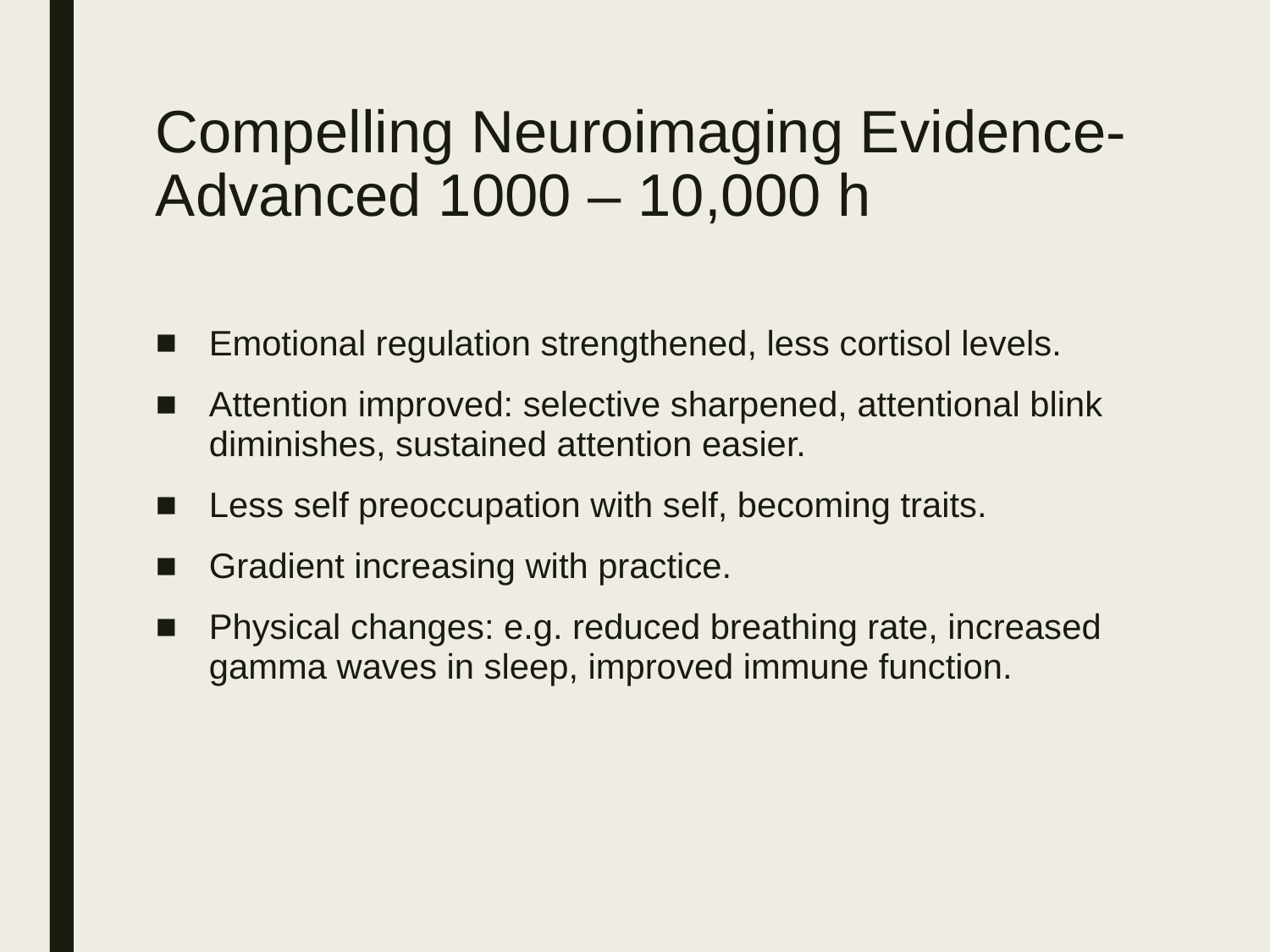

# Compelling Neuroimaging Evidence- Advanced 1000 – 10,000 h
Emotional regulation strengthened, less cortisol levels.
Attention improved: selective sharpened, attentional blink diminishes, sustained attention easier.
Less self preoccupation with self, becoming traits.
Gradient increasing with practice.
Physical changes: e.g. reduced breathing rate, increased gamma waves in sleep, improved immune function.